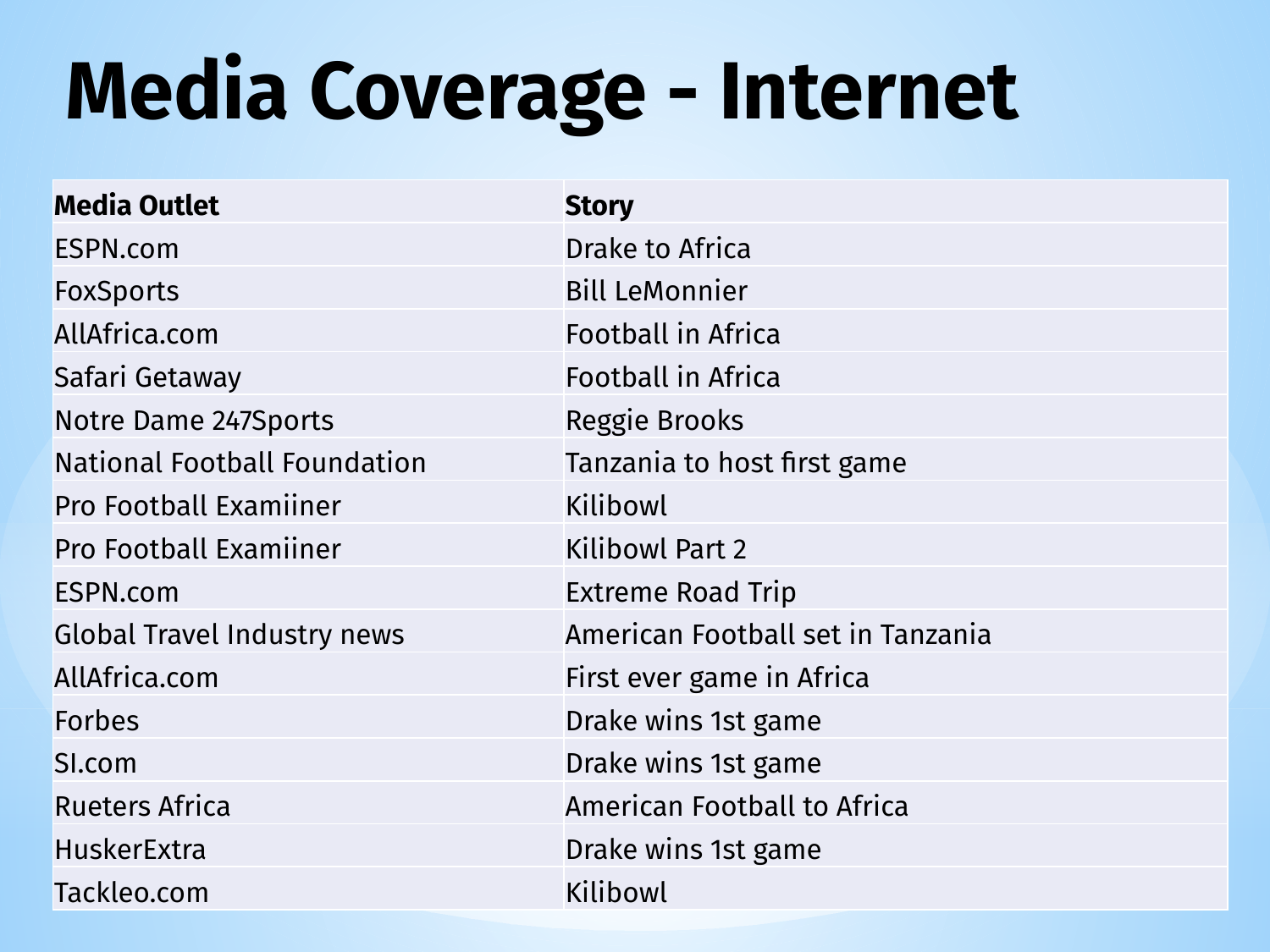

# Media Coverage - Internet
| Media Outlet | Story |
| --- | --- |
| ESPN.com | Drake to Africa |
| FoxSports | Bill LeMonnier |
| AllAfrica.com | Football in Africa |
| Safari Getaway | Football in Africa |
| Notre Dame 247Sports | Reggie Brooks |
| National Football Foundation | Tanzania to host first game |
| Pro Football Examiiner | Kilibowl |
| Pro Football Examiiner | Kilibowl Part 2 |
| ESPN.com | Extreme Road Trip |
| Global Travel Industry news | American Football set in Tanzania |
| AllAfrica.com | First ever game in Africa |
| Forbes | Drake wins 1st game |
| SI.com | Drake wins 1st game |
| Rueters Africa | American Football to Africa |
| HuskerExtra | Drake wins 1st game |
| Tackleo.com | Kilibowl |